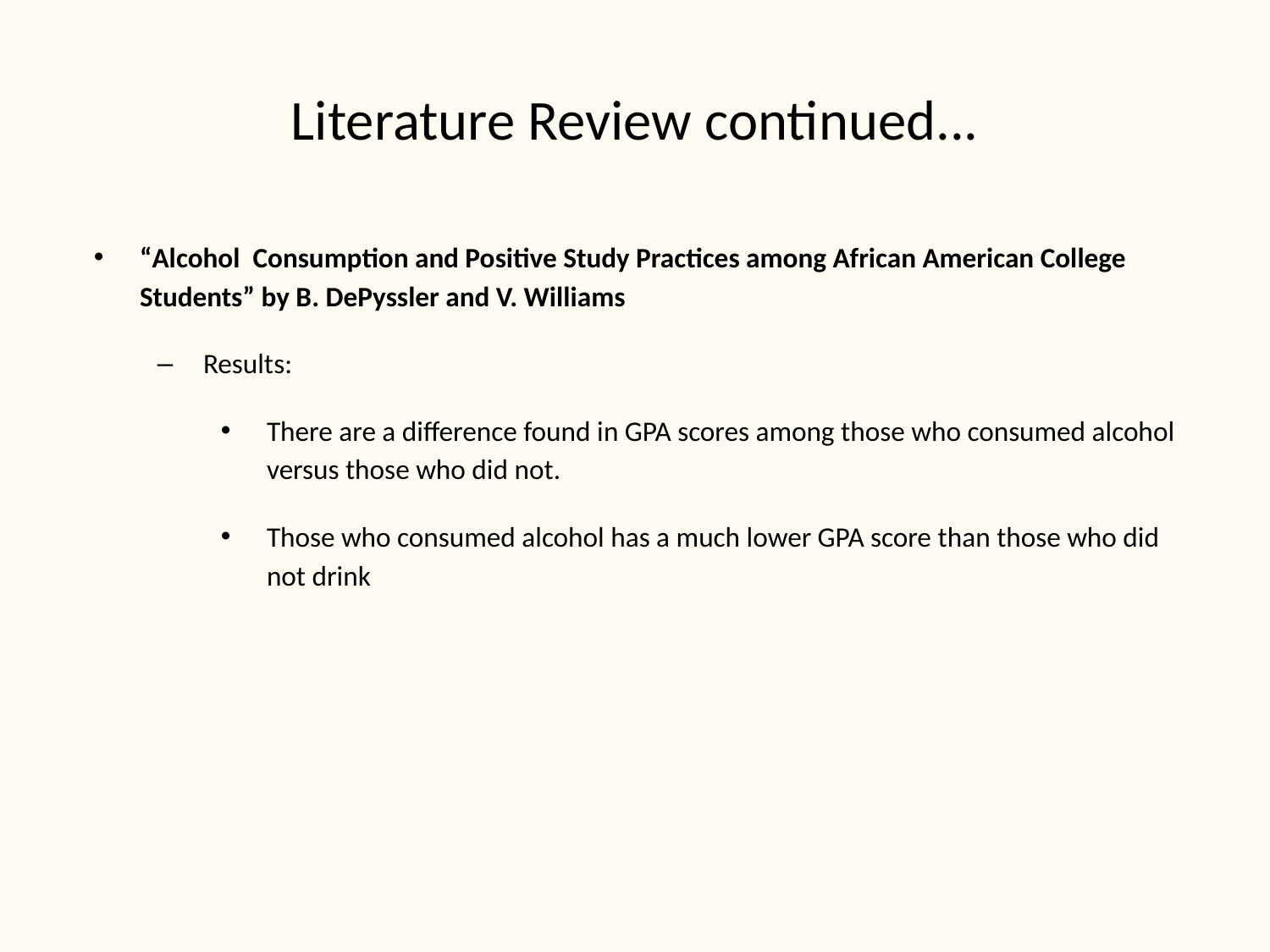

# Literature Review continued...
“Alcohol  Consumption and Positive Study Practices among African American College Students” by B. DePyssler and V. Williams
Results:
There are a difference found in GPA scores among those who consumed alcohol versus those who did not.
Those who consumed alcohol has a much lower GPA score than those who did not drink